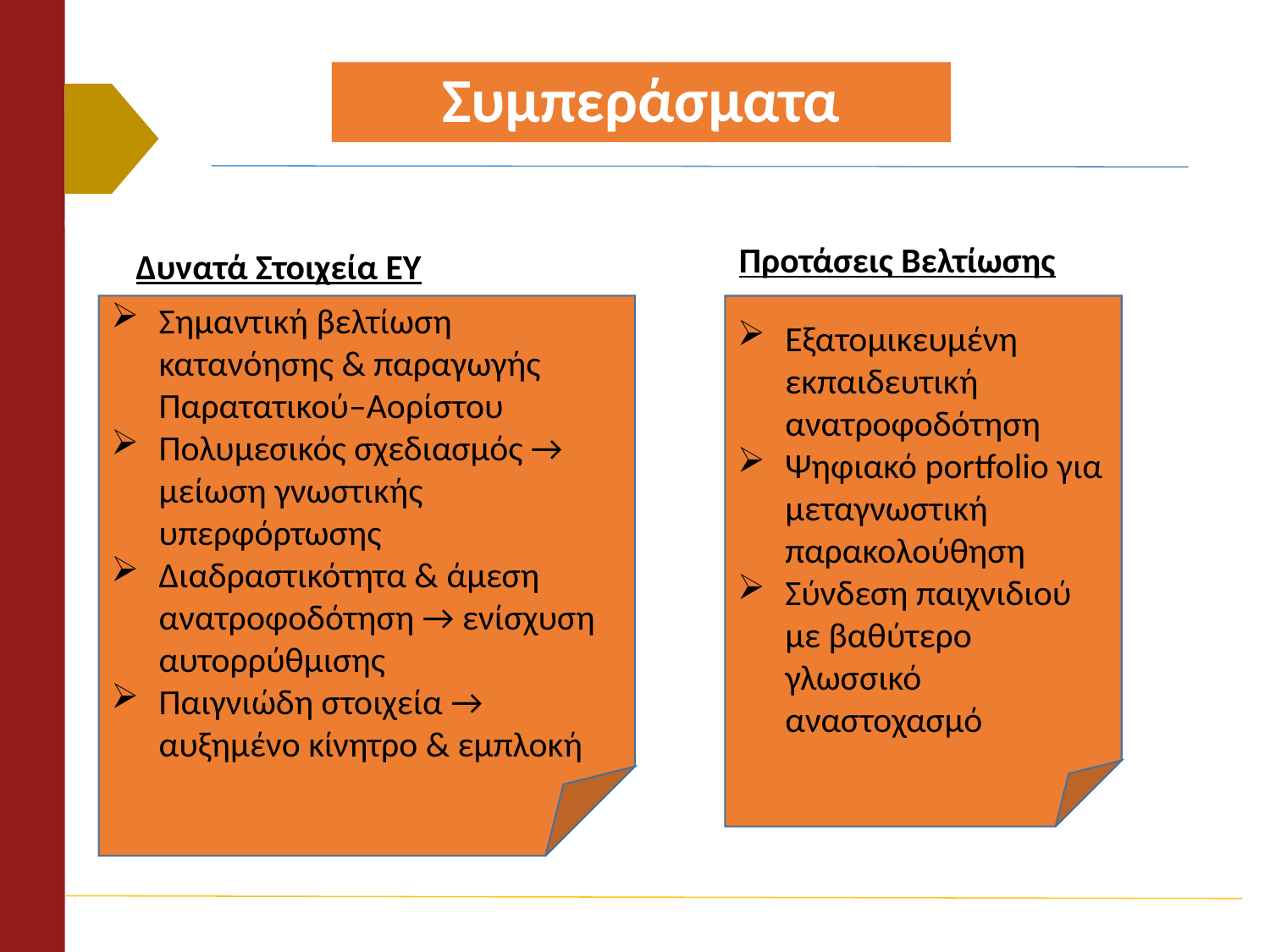

# Συμπεράσματα
Δυνατά Στοιχεία ΕΥ

Προτάσεις Βελτίωσης
Σημαντική βελτίωση κατανόησης & παραγωγής Παρατατικού–Αορίστου
Πολυμεσικός σχεδιασμός → μείωση γνωστικής υπερφόρτωσης
Διαδραστικότητα & άμεση ανατροφοδότηση → ενίσχυση αυτορρύθμισης
Παιγνιώδη στοιχεία → αυξημένο κίνητρο & εμπλοκή
Εξατομικευμένη εκπαιδευτική ανατροφοδότηση
Ψηφιακό portfolio για μεταγνωστική παρακολούθηση
Σύνδεση παιχνιδιού με βαθύτερο γλωσσικό αναστοχασμό